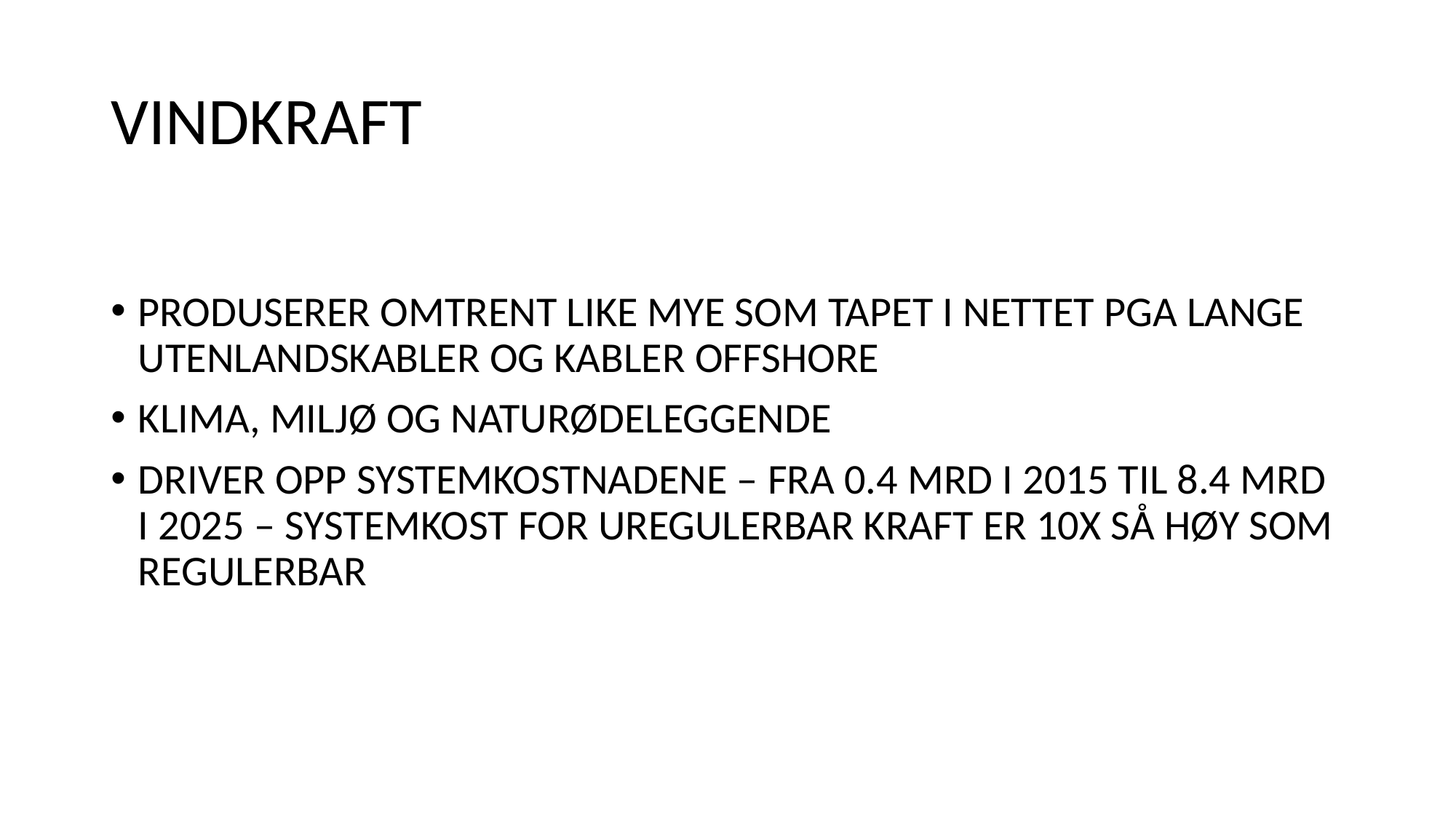

# VINDKRAFT

PRODUSERER OMTRENT LIKE MYE SOM TAPET I NETTET PGA LANGE UTENLANDSKABLER OG KABLER OFFSHORE
KLIMA, MILJØ OG NATURØDELEGGENDE
DRIVER OPP SYSTEMKOSTNADENE – FRA 0.4 MRD I 2015 TIL 8.4 MRD I 2025 – SYSTEMKOST FOR UREGULERBAR KRAFT ER 10X SÅ HØY SOM REGULERBAR